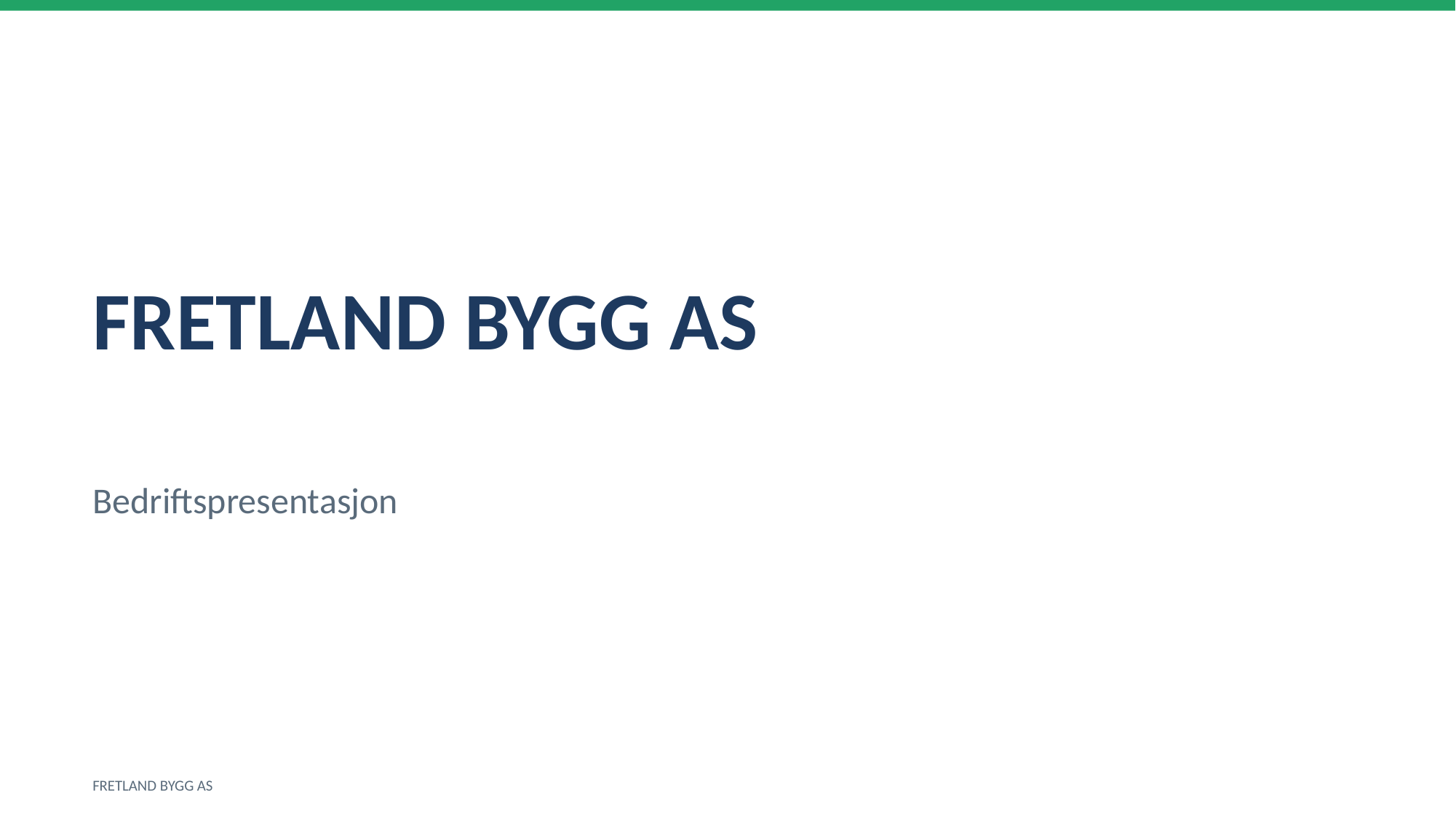

FRETLAND BYGG AS
Bedriftspresentasjon
FRETLAND BYGG AS